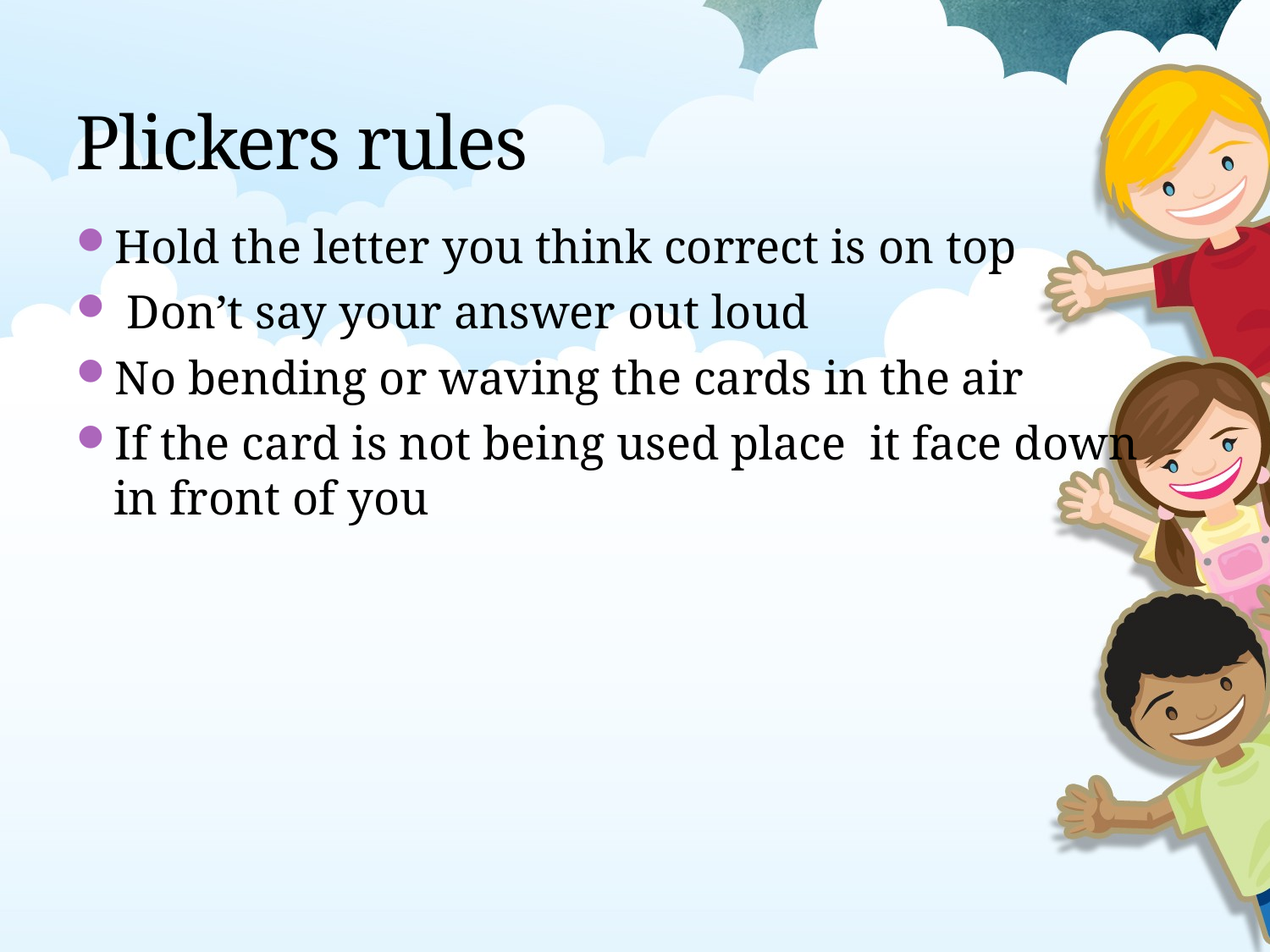

# Plickers rules
Hold the letter you think correct is on top
 Don’t say your answer out loud
No bending or waving the cards in the air
If the card is not being used place  it face down in front of you